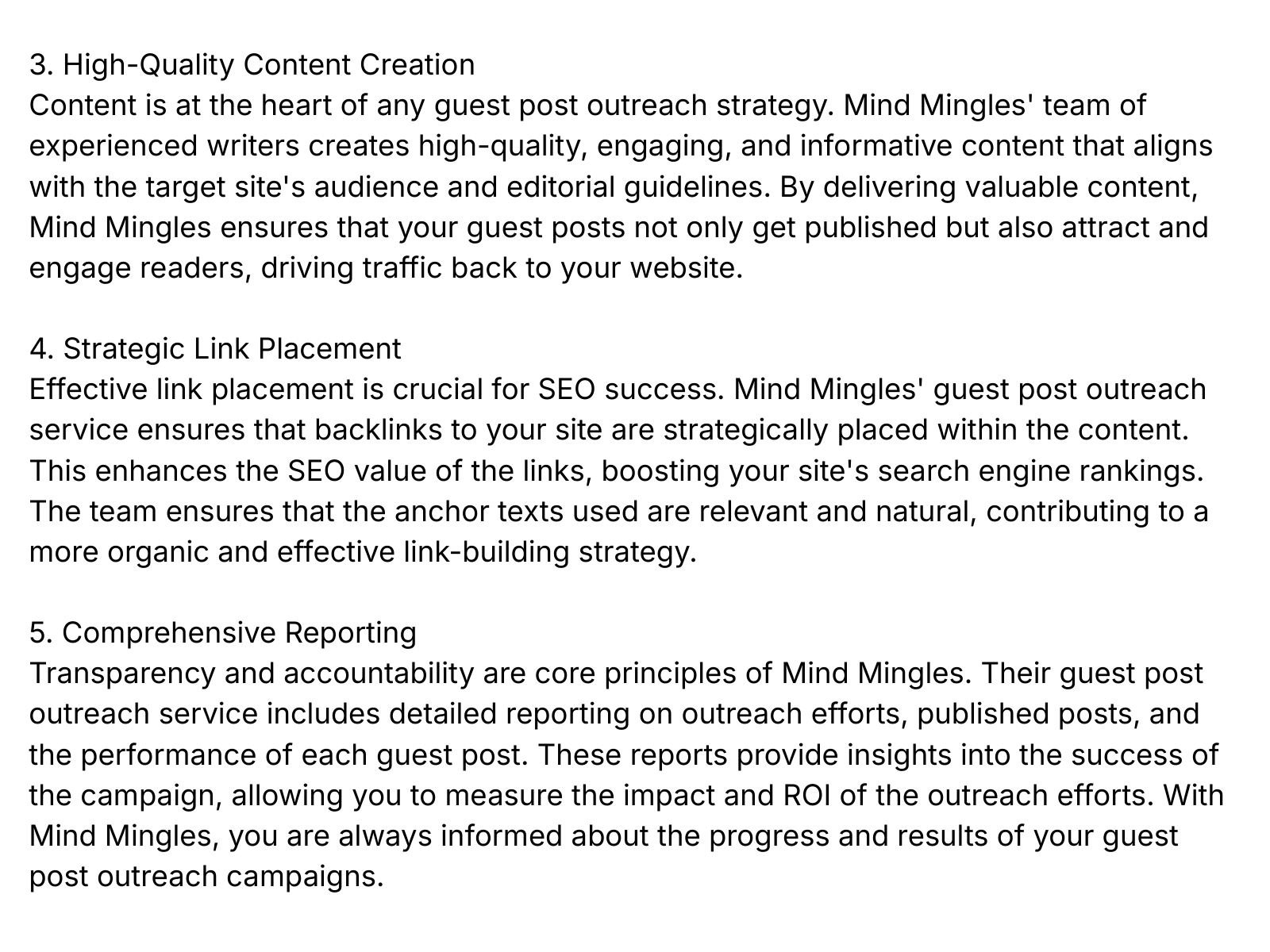

3. High-Quality Content Creation
Content is at the heart of any guest post outreach strategy. Mind Mingles' team of experienced writers creates high-quality, engaging, and informative content that aligns with the target site's audience and editorial guidelines. By delivering valuable content, Mind Mingles ensures that your guest posts not only get published but also attract and engage readers, driving traffic back to your website.

4. Strategic Link Placement
Effective link placement is crucial for SEO success. Mind Mingles' guest post outreach service ensures that backlinks to your site are strategically placed within the content. This enhances the SEO value of the links, boosting your site's search engine rankings. The team ensures that the anchor texts used are relevant and natural, contributing to a more organic and effective link-building strategy.

5. Comprehensive Reporting
Transparency and accountability are core principles of Mind Mingles. Their guest post outreach service includes detailed reporting on outreach efforts, published posts, and the performance of each guest post. These reports provide insights into the success of the campaign, allowing you to measure the impact and ROI of the outreach efforts. With Mind Mingles, you are always informed about the progress and results of your guest post outreach campaigns.